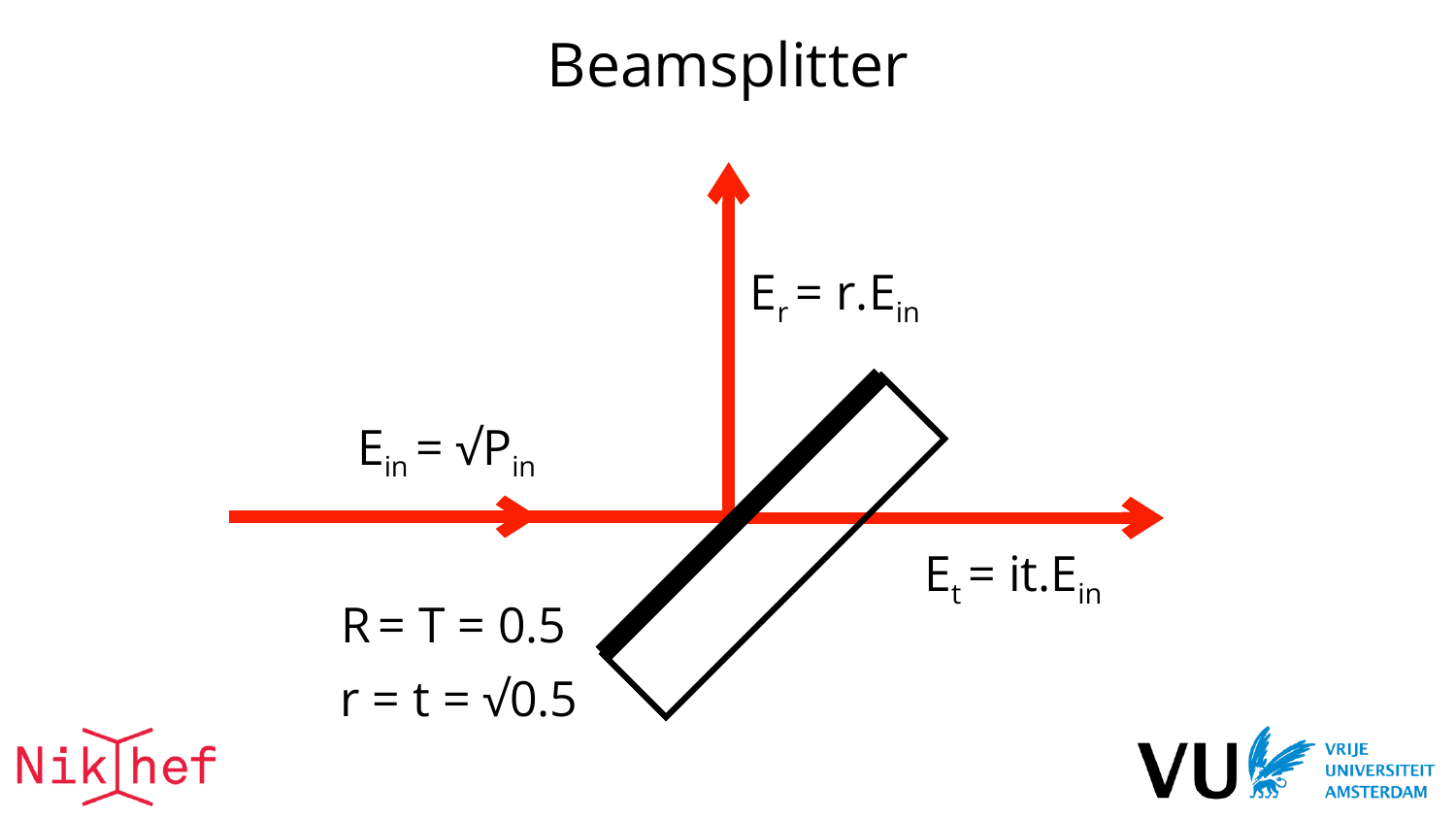

# Beamsplitter
Er = r.Ein
Ein = √Pin

Et = it.Ein
R = T = 0.5
r = t = √0.5